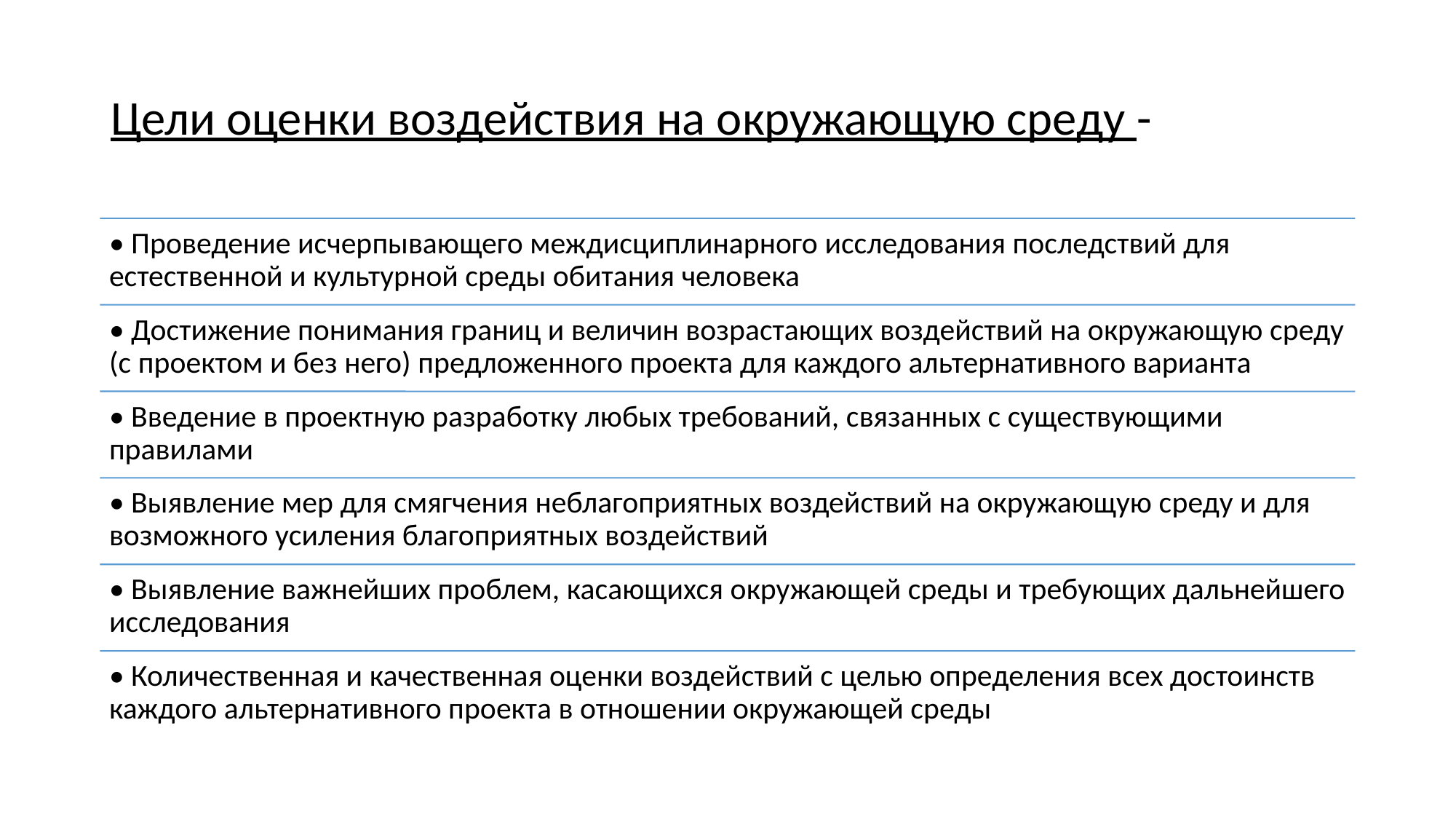

# Цели оценки воздействия на окружающую среду -
• Проведение исчерпывающего междисциплинарного исследования последствий для естественной и культурной среды обитания человека
• Достижение понимания границ и величин возрастающих воздействий на окружающую среду (с проектом и без него) предложенного проекта для каждого альтернативного варианта
• Введение в проектную разработку любых требований, связанных с существующими правилами
• Выявление мер для смягчения неблагоприятных воздействий на окружающую среду и для возможного усиления благоприятных воздействий
• Выявление важнейших проблем, касающихся окружающей среды и требующих дальнейшего исследования
• Количественная и качественная оценки воздействий с целью определения всех достоинств каждого альтернативного проекта в отношении окружающей среды